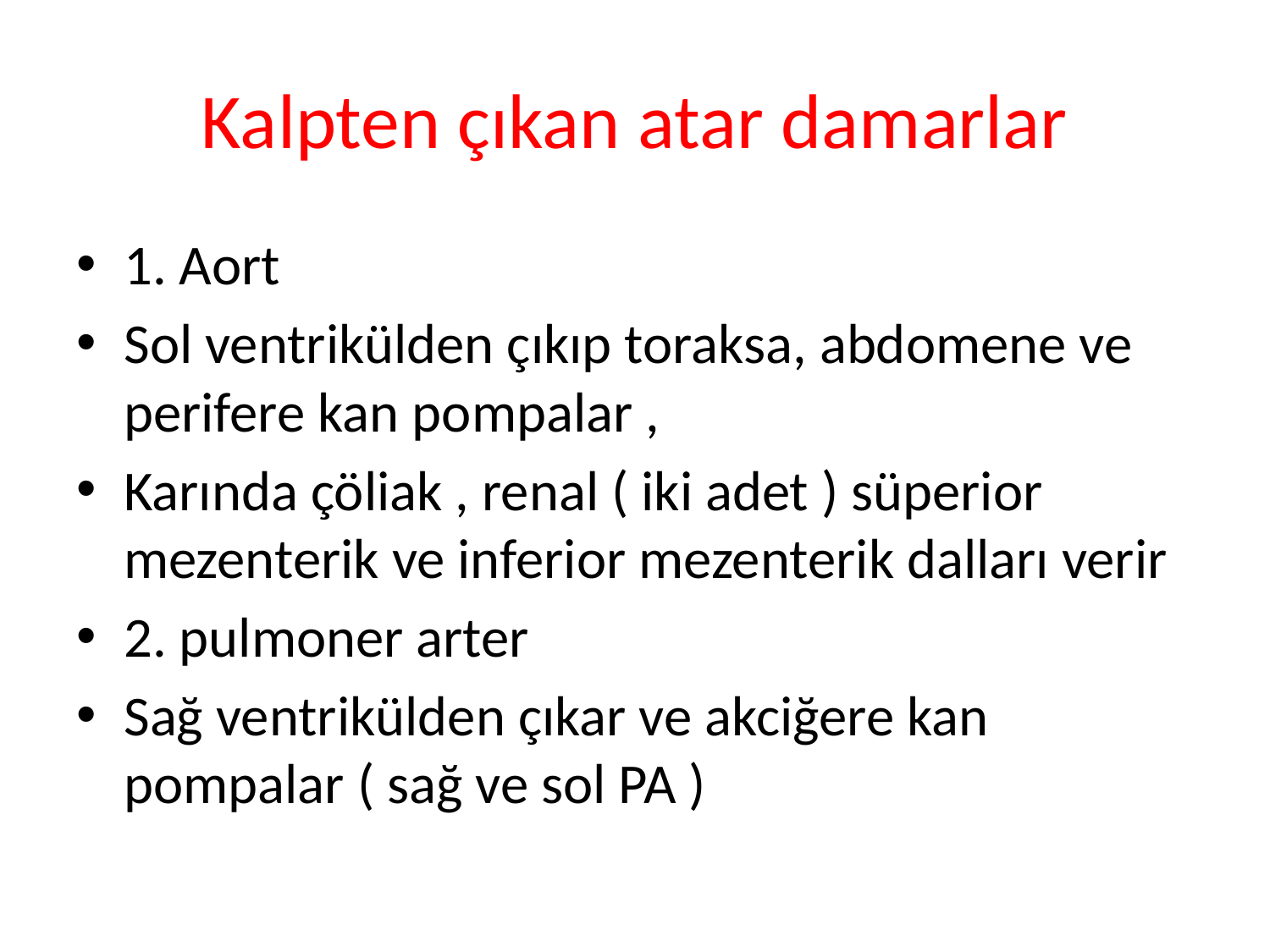

# Kalpten çıkan atar damarlar
1. Aort
Sol ventrikülden çıkıp toraksa, abdomene ve perifere kan pompalar ,
Karında çöliak , renal ( iki adet ) süperior mezenterik ve inferior mezenterik dalları verir
2. pulmoner arter
Sağ ventrikülden çıkar ve akciğere kan pompalar ( sağ ve sol PA )